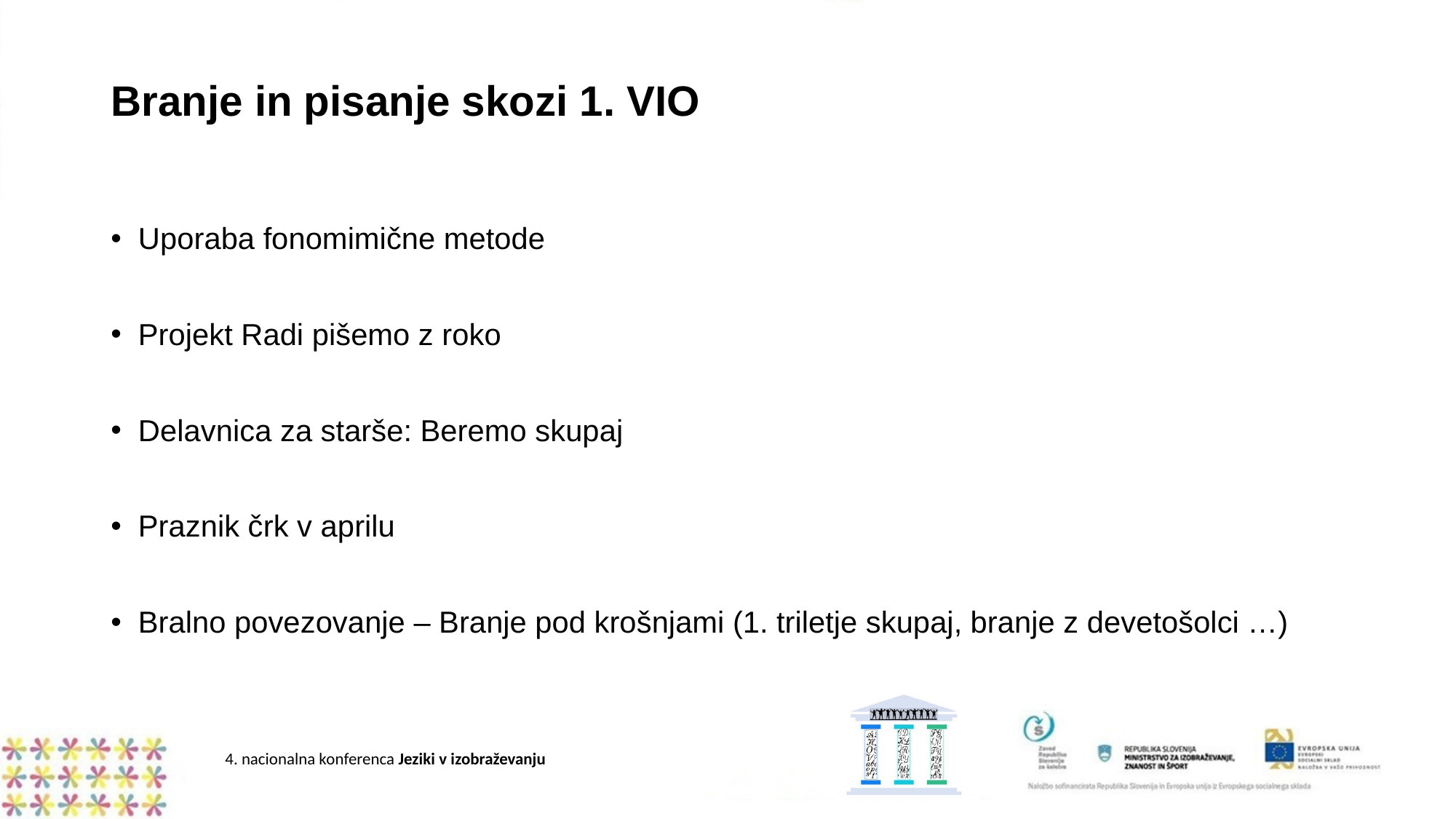

# Branje in pisanje skozi 1. VIO
Uporaba fonomimične metode

Projekt Radi pišemo z roko

Delavnica za starše: Beremo skupaj

Praznik črk v aprilu

Bralno povezovanje – Branje pod krošnjami (1. triletje skupaj, branje z devetošolci …)